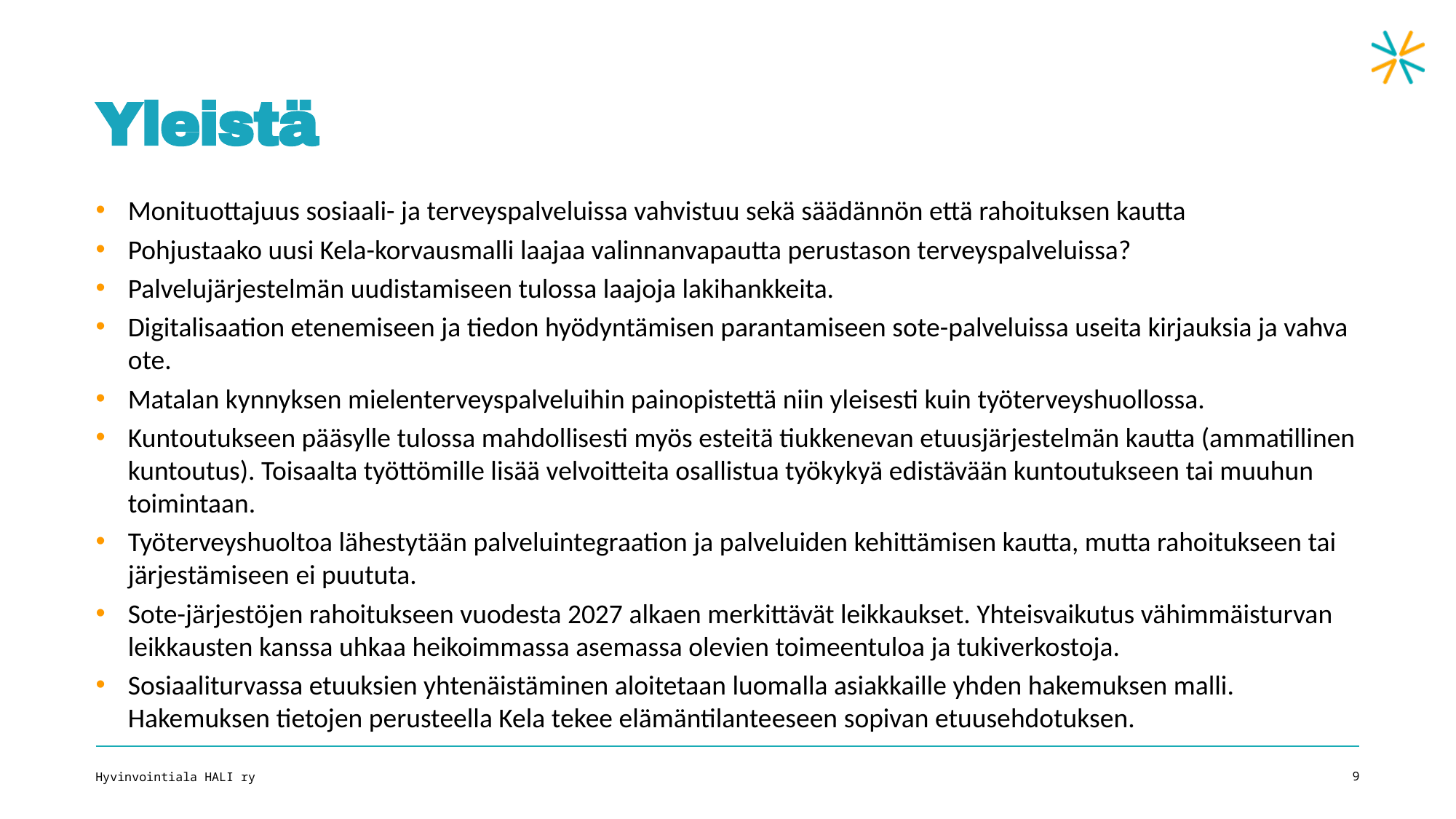

# Yleistä
Monituottajuus sosiaali- ja terveyspalveluissa vahvistuu sekä säädännön että rahoituksen kautta
Pohjustaako uusi Kela-korvausmalli laajaa valinnanvapautta perustason terveyspalveluissa?
Palvelujärjestelmän uudistamiseen tulossa laajoja lakihankkeita.
Digitalisaation etenemiseen ja tiedon hyödyntämisen parantamiseen sote-palveluissa useita kirjauksia ja vahva ote.
Matalan kynnyksen mielenterveyspalveluihin painopistettä niin yleisesti kuin työterveyshuollossa.
Kuntoutukseen pääsylle tulossa mahdollisesti myös esteitä tiukkenevan etuusjärjestelmän kautta (ammatillinen kuntoutus). Toisaalta työttömille lisää velvoitteita osallistua työkykyä edistävään kuntoutukseen tai muuhun toimintaan.
Työterveyshuoltoa lähestytään palveluintegraation ja palveluiden kehittämisen kautta, mutta rahoitukseen tai järjestämiseen ei puututa.
Sote-järjestöjen rahoitukseen vuodesta 2027 alkaen merkittävät leikkaukset. Yhteisvaikutus vähimmäisturvan leikkausten kanssa uhkaa heikoimmassa asemassa olevien toimeentuloa ja tukiverkostoja.
Sosiaaliturvassa etuuksien yhtenäistäminen aloitetaan luomalla asiakkaille yhden hakemuksen malli. Hakemuksen tietojen perusteella Kela tekee elämäntilanteeseen sopivan etuusehdotuksen.

Hyvinvointiala HALI ry
9